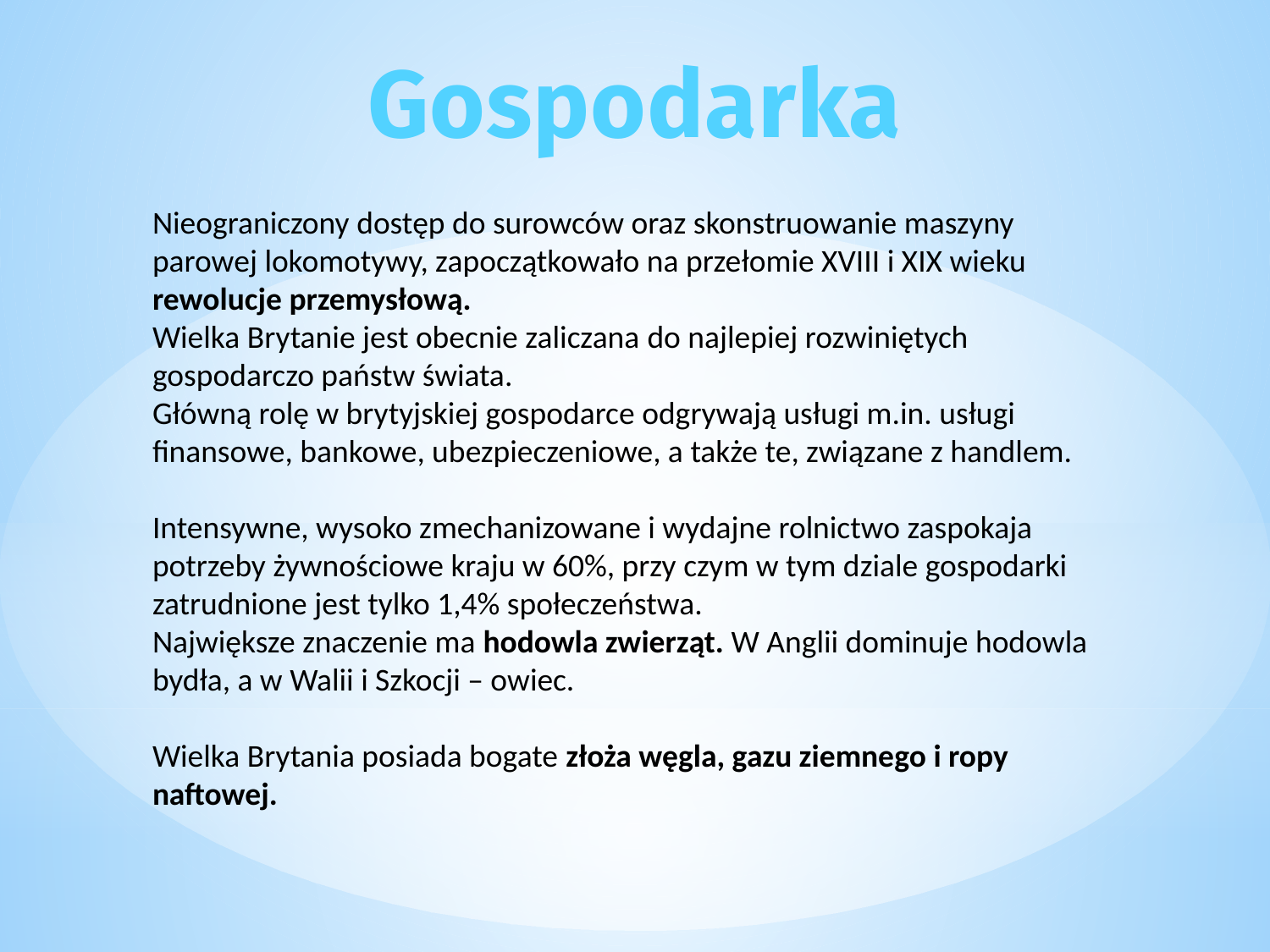

Gospodarka
Nieograniczony dostęp do surowców oraz skonstruowanie maszyny parowej lokomotywy, zapoczątkowało na przełomie XVIII i XIX wieku rewolucje przemysłową.
Wielka Brytanie jest obecnie zaliczana do najlepiej rozwiniętych gospodarczo państw świata.
Główną rolę w brytyjskiej gospodarce odgrywają usługi m.in. usługi finansowe, bankowe, ubezpieczeniowe, a także te, związane z handlem.

Intensywne, wysoko zmechanizowane i wydajne rolnictwo zaspokaja potrzeby żywnościowe kraju w 60%, przy czym w tym dziale gospodarki zatrudnione jest tylko 1,4% społeczeństwa.
Największe znaczenie ma hodowla zwierząt. W Anglii dominuje hodowla bydła, a w Walii i Szkocji – owiec.

Wielka Brytania posiada bogate złoża węgla, gazu ziemnego i ropy naftowej.